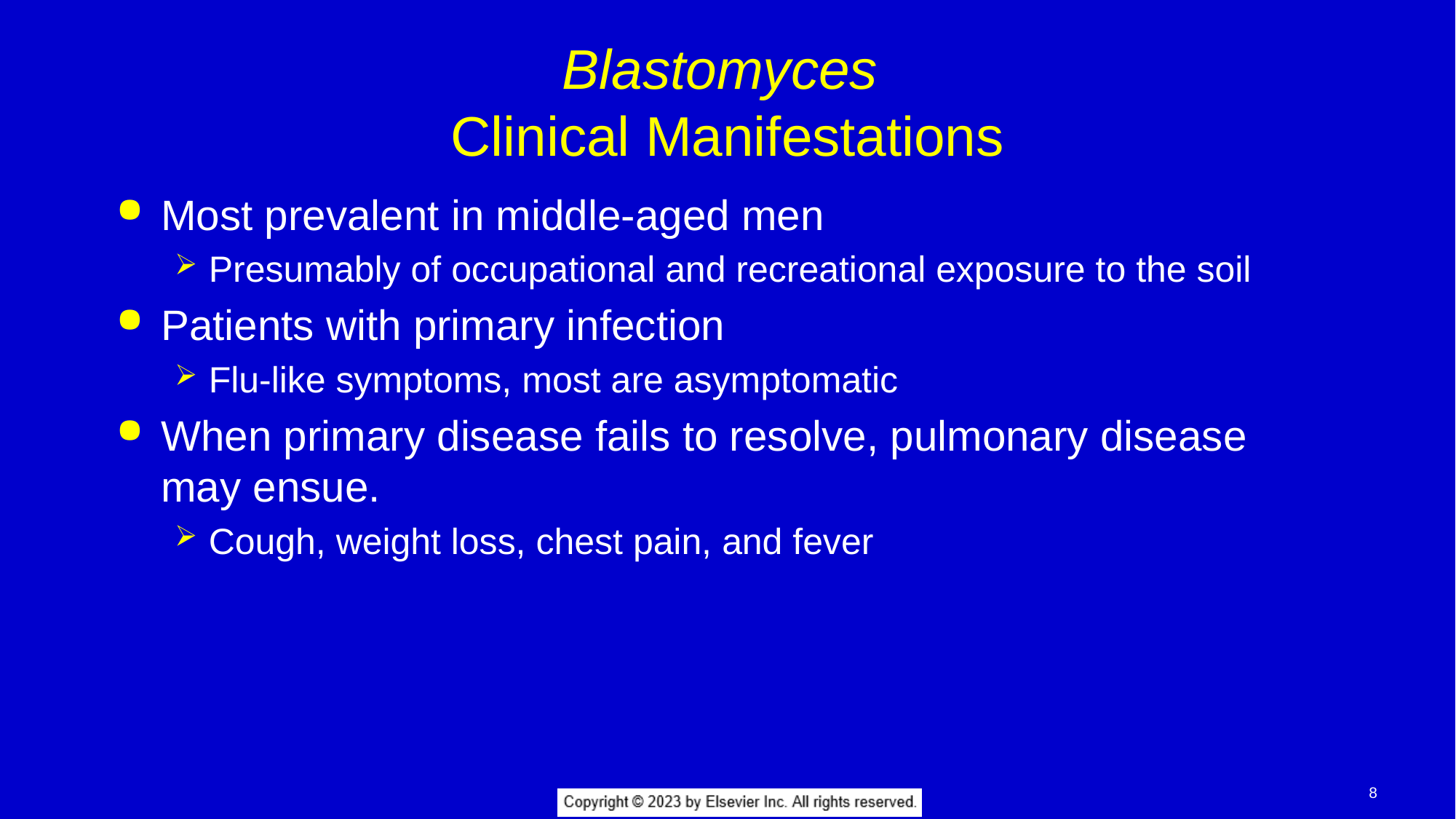

# Blastomyces Clinical Manifestations
Most prevalent in middle-aged men
Presumably of occupational and recreational exposure to the soil
Patients with primary infection
Flu-like symptoms, most are asymptomatic
When primary disease fails to resolve, pulmonary disease may ensue.
Cough, weight loss, chest pain, and fever